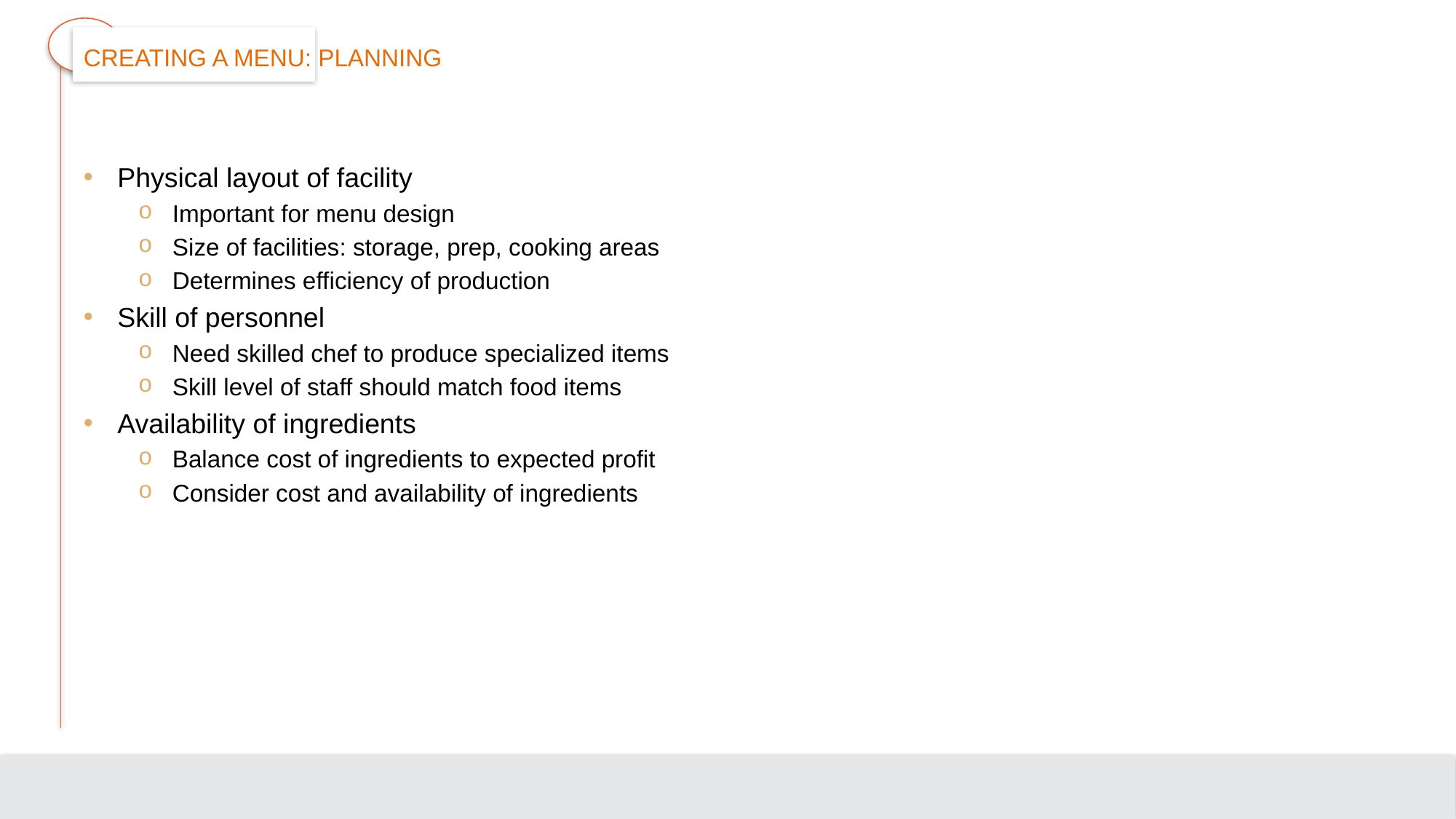

# Creating a Menu: Planning
Physical layout of facility
Important for menu design
Size of facilities: storage, prep, cooking areas
Determines efficiency of production
Skill of personnel
Need skilled chef to produce specialized items
Skill level of staff should match food items
Availability of ingredients
Balance cost of ingredients to expected profit
Consider cost and availability of ingredients